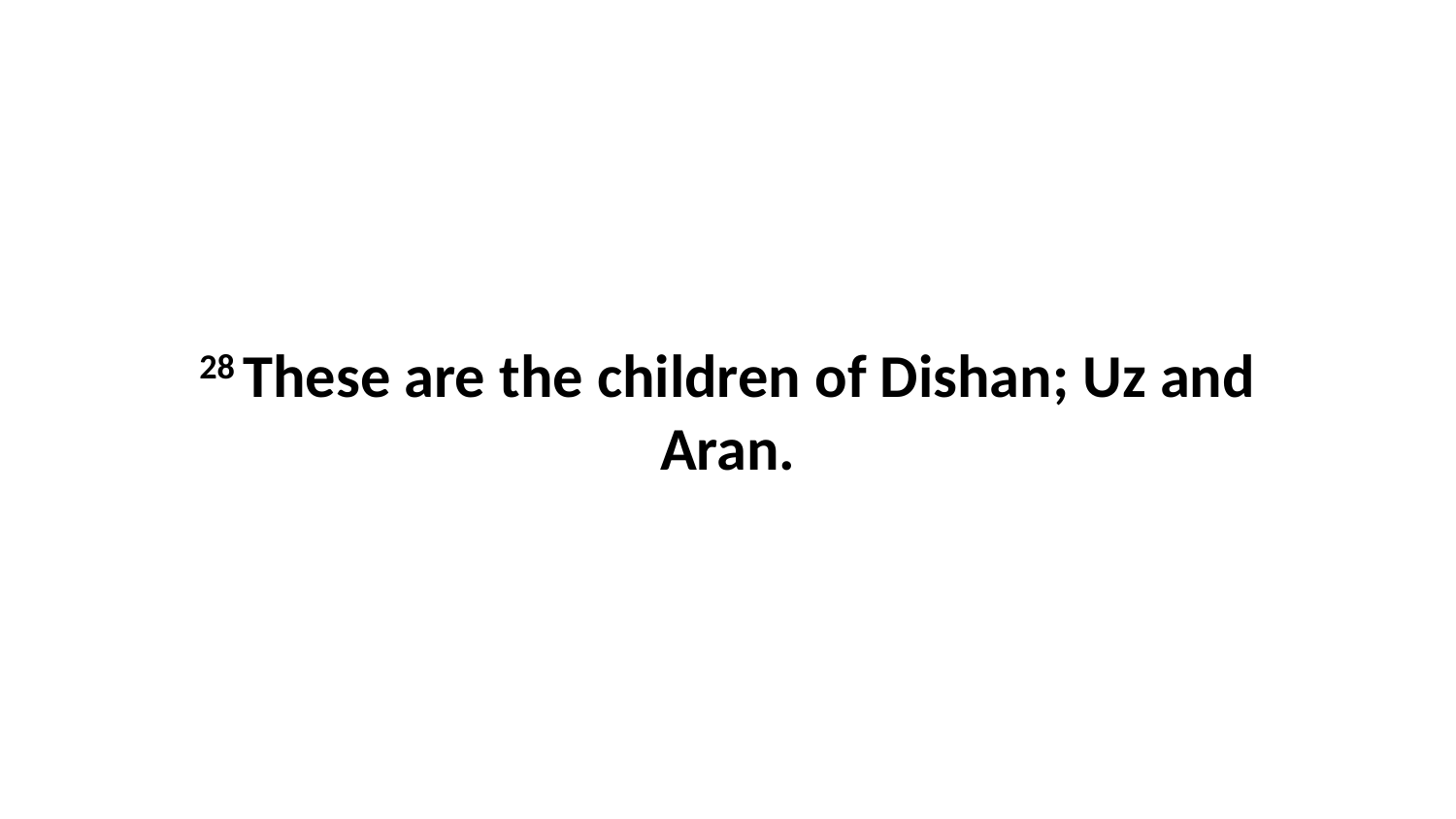

28 These are the children of Dishan; Uz and Aran.